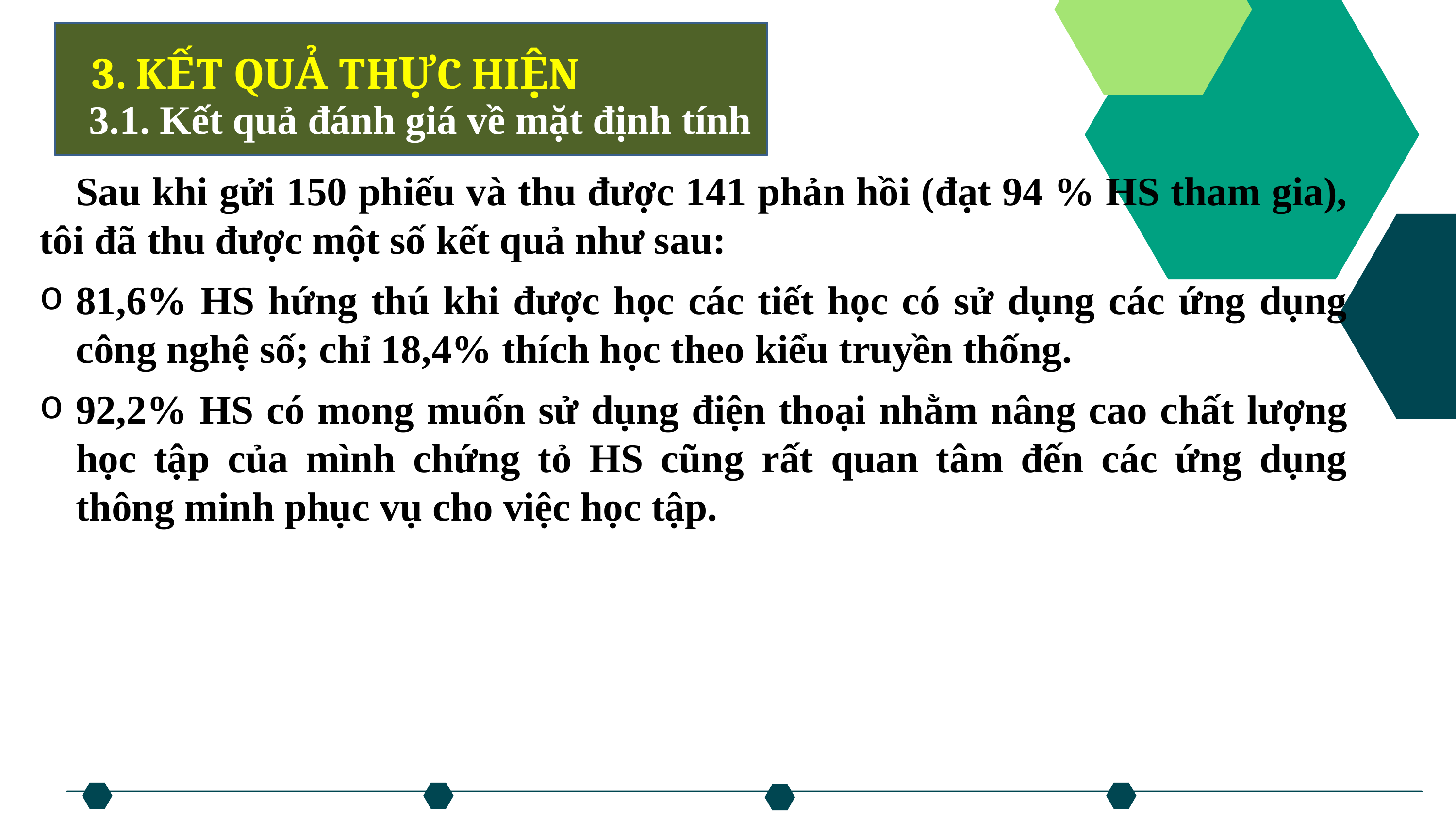

3. KẾT QUẢ THỰC HIỆN

3.1. Kết quả đánh giá về mặt định tính
Sau khi gửi 150 phiếu và thu được 141 phản hồi (đạt 94 % HS tham gia), tôi đã thu được một số kết quả như sau:
81,6% HS hứng thú khi được học các tiết học có sử dụng các ứng dụng công nghệ số; chỉ 18,4% thích học theo kiểu truyền thống.
92,2% HS có mong muốn sử dụng điện thoại nhằm nâng cao chất lượng học tập của mình chứng tỏ HS cũng rất quan tâm đến các ứng dụng thông minh phục vụ cho việc học tập.